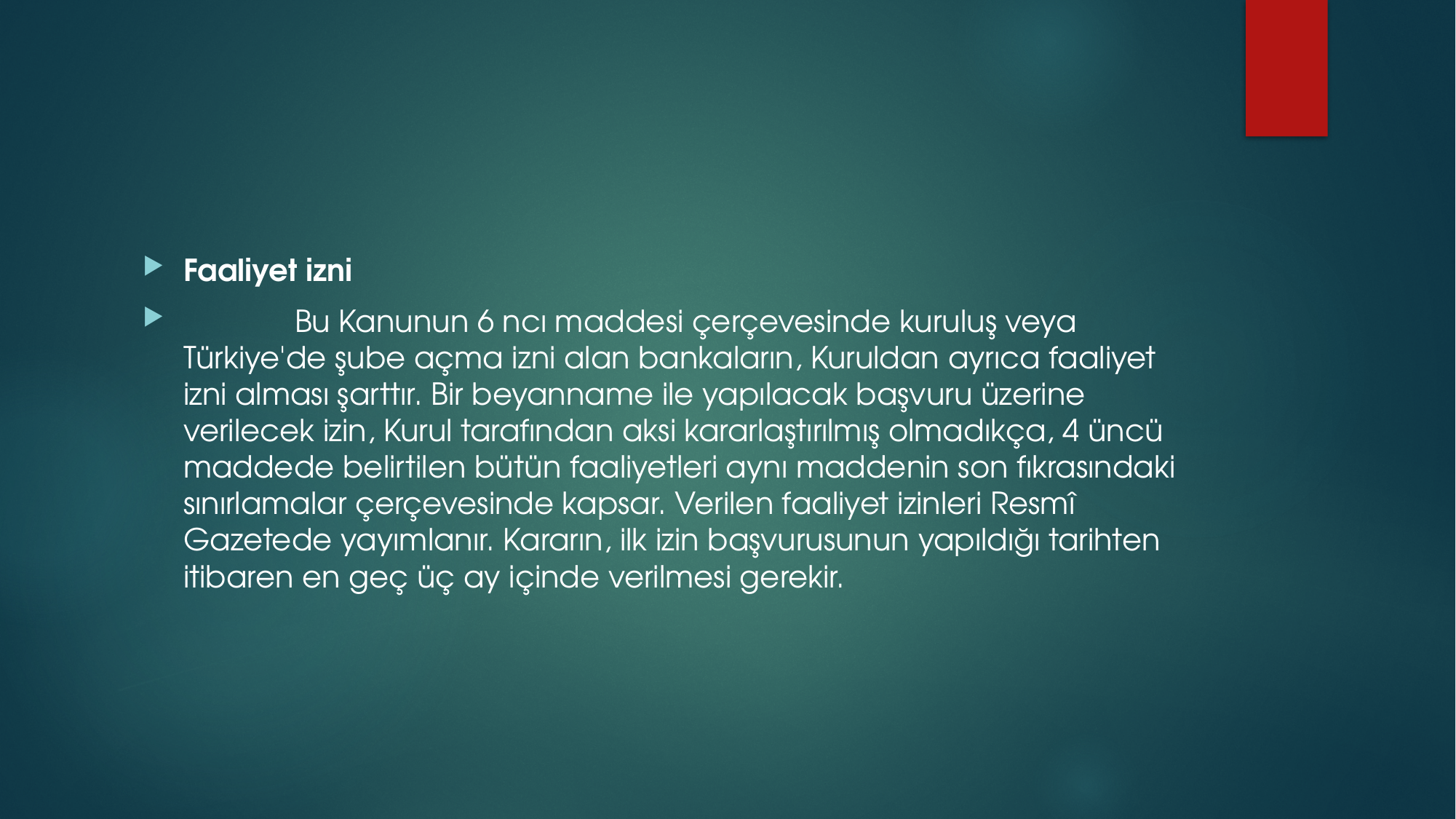

#
Faaliyet izni
             Bu Kanunun 6 ncı maddesi çerçevesinde kuruluş veya Türkiye'de şube açma izni alan bankaların, Kuruldan ayrıca faaliyet izni alması şarttır. Bir beyanname ile yapılacak başvuru üzerine verilecek izin, Kurul tarafından aksi kararlaştırılmış olmadıkça, 4 üncü maddede belirtilen bütün faaliyetleri aynı maddenin son fıkrasındaki sınırlamalar çerçevesinde kapsar. Verilen faaliyet izinleri Resmî Gazetede yayımlanır. Kararın, ilk izin başvurusunun yapıldığı tarihten itibaren en geç üç ay içinde verilmesi gerekir.